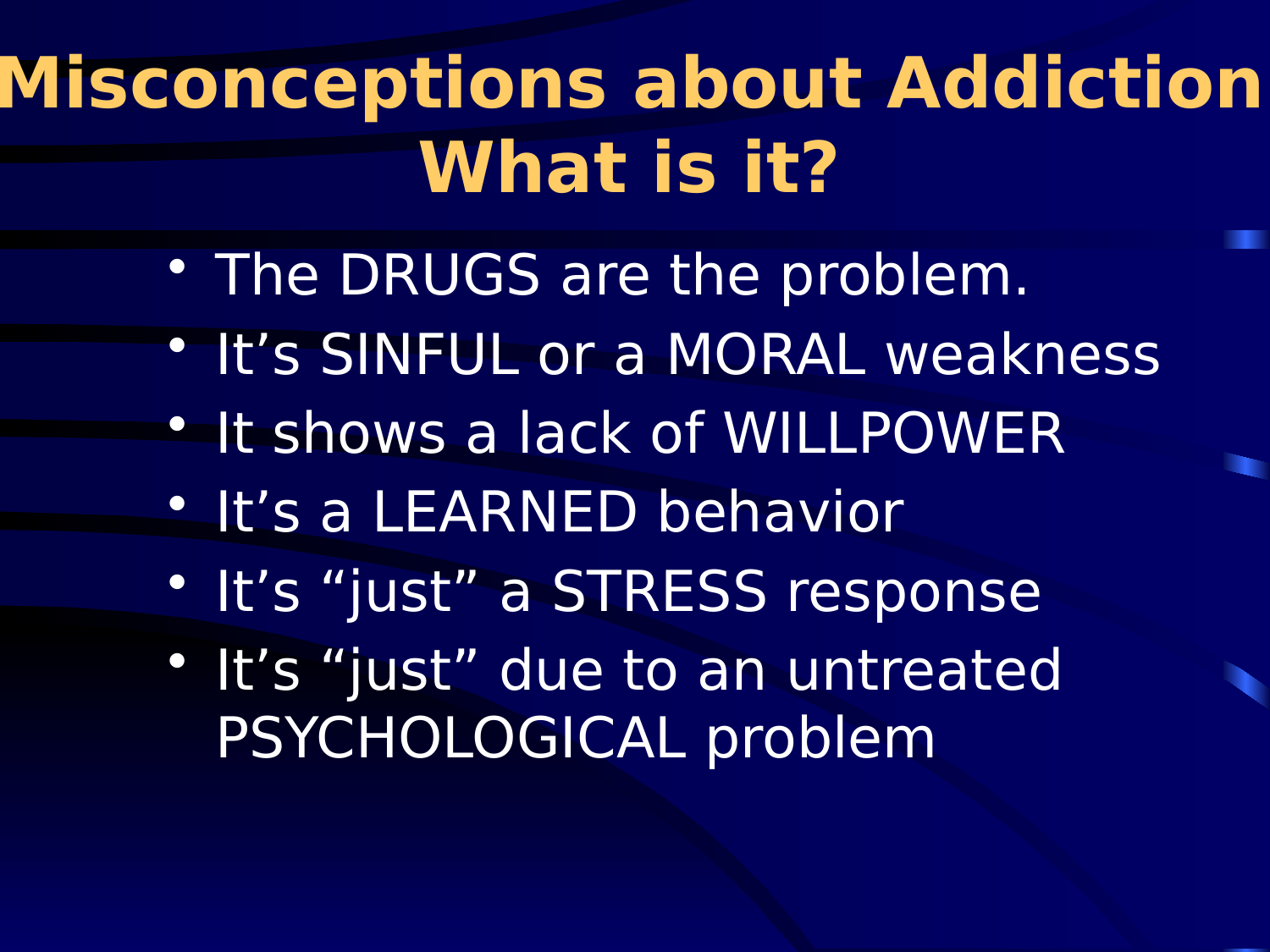

# Misconceptions about Addiction What is it?
The DRUGS are the problem.
It’s SINFUL or a MORAL weakness
It shows a lack of WILLPOWER
It’s a LEARNED behavior
It’s “just” a STRESS response
It’s “just” due to an untreated PSYCHOLOGICAL problem